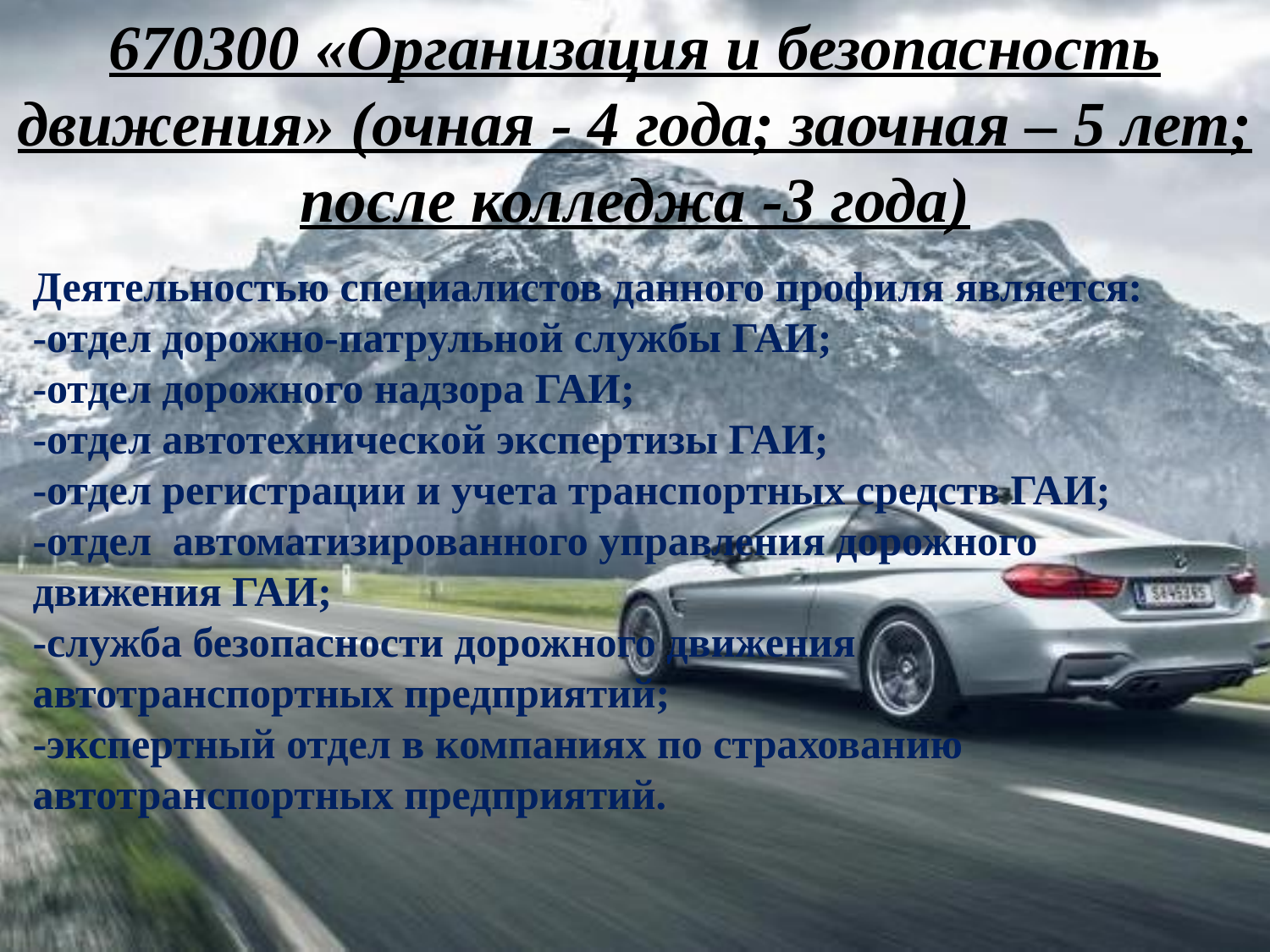

670300 «Организация и безопасность движения» (очная - 4 года; заочная – 5 лет;
после колледжа -3 года)
# Деятельностью специалистов данного профиля является: -отдел дорожно-патрульной службы ГАИ; -отдел дорожного надзора ГАИ; -отдел автотехнической экспертизы ГАИ; -отдел регистрации и учета транспортных средств ГАИ; -отдел  автоматизированного управления дорожного движения ГАИ; -служба безопасности дорожного движения автотранспортных предприятий; -экспертный отдел в компаниях по страхованию автотранспортных предприятий.